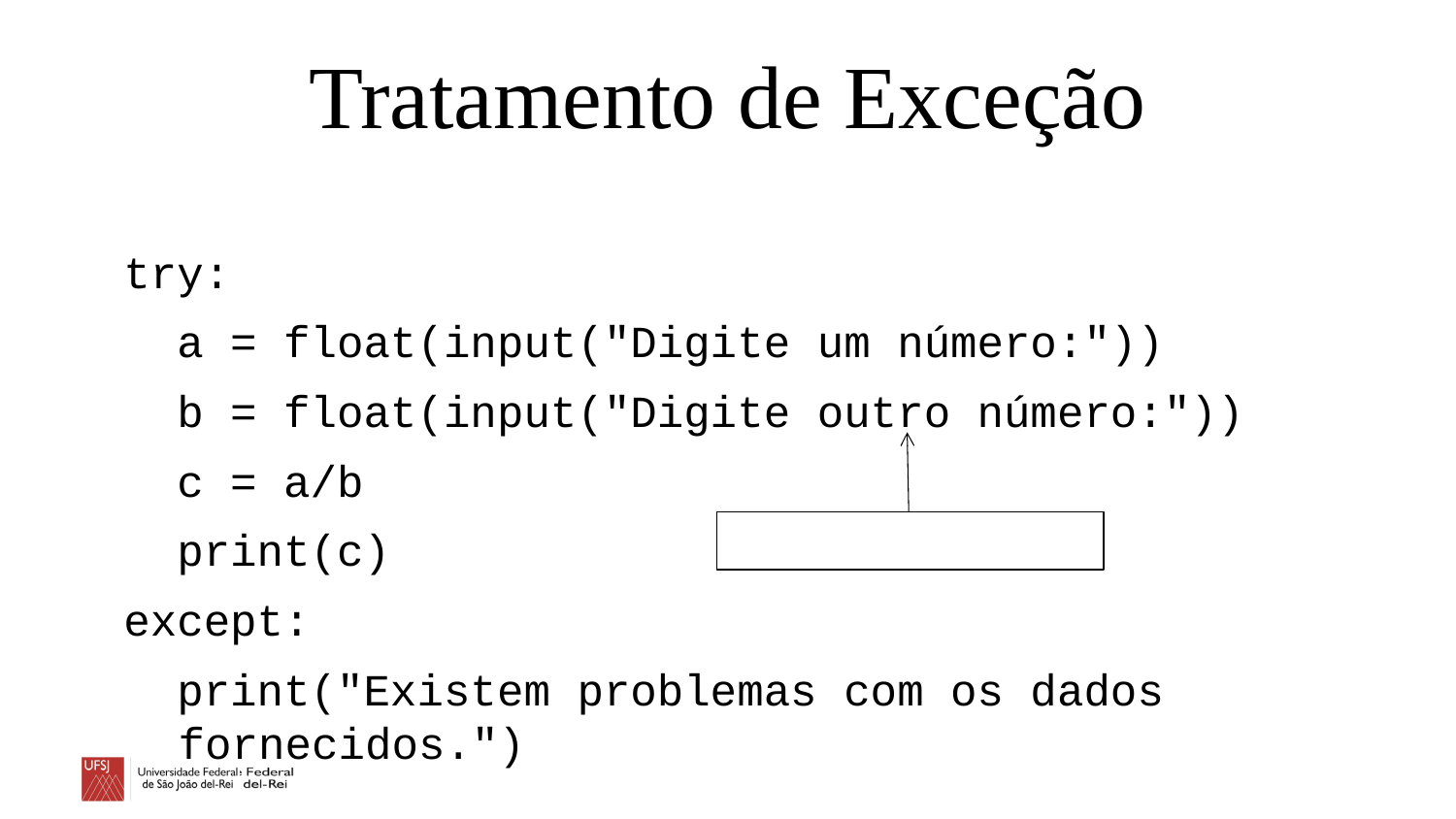

# Tratamento de Exceção
try:
  a = float(input("Digite um número:"))
  b = float(input("Digite outro número:"))
  c = a/b
  print(c)
except:
  print("Existem problemas com os dados fornecidos.")

Tente digitar 0 ou letra